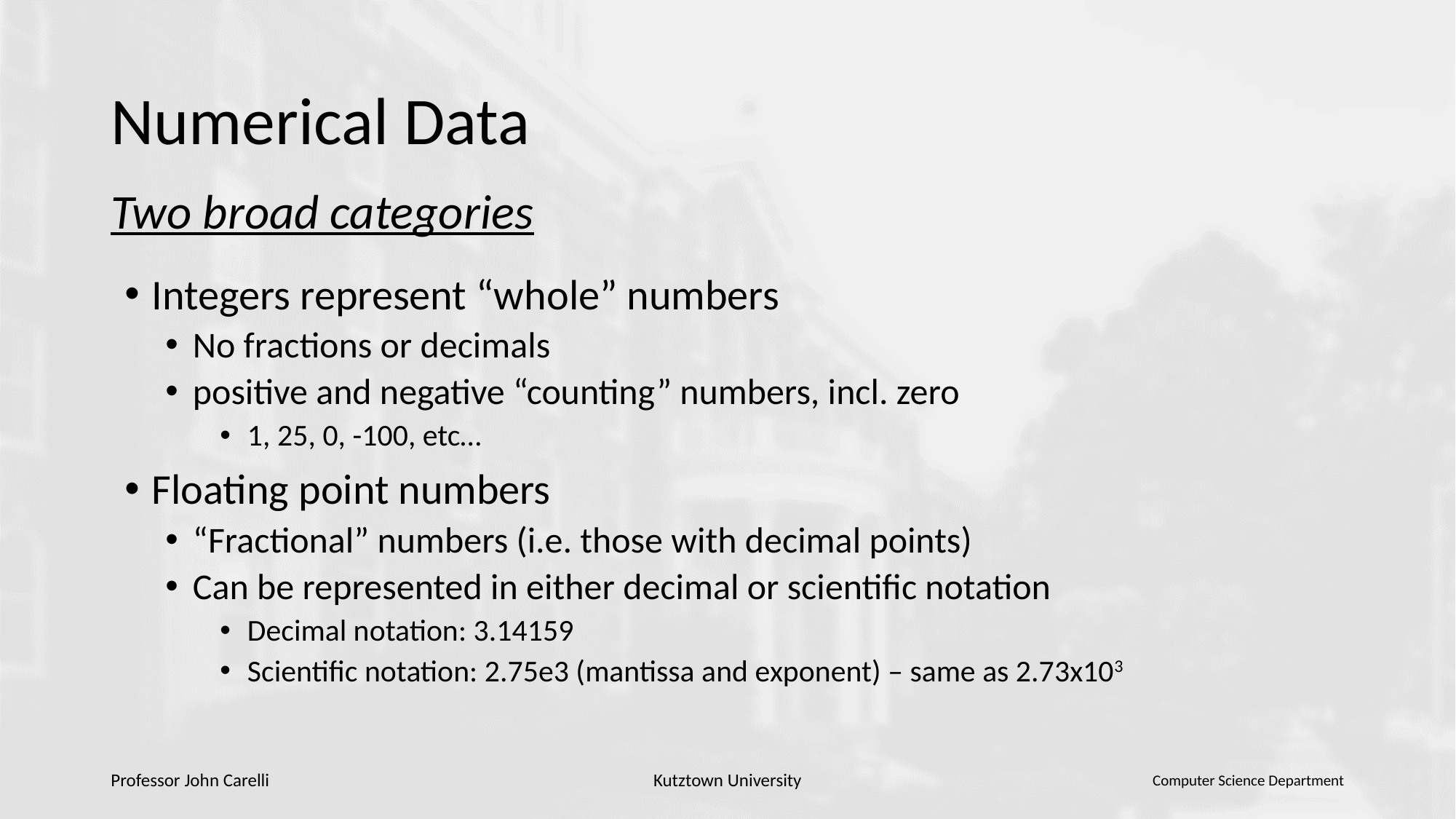

# Numerical Data
Two broad categories
Integers represent “whole” numbers
No fractions or decimals
positive and negative “counting” numbers, incl. zero
1, 25, 0, -100, etc…
Floating point numbers
“Fractional” numbers (i.e. those with decimal points)
Can be represented in either decimal or scientific notation
Decimal notation: 3.14159
Scientific notation: 2.75e3 (mantissa and exponent) – same as 2.73x103